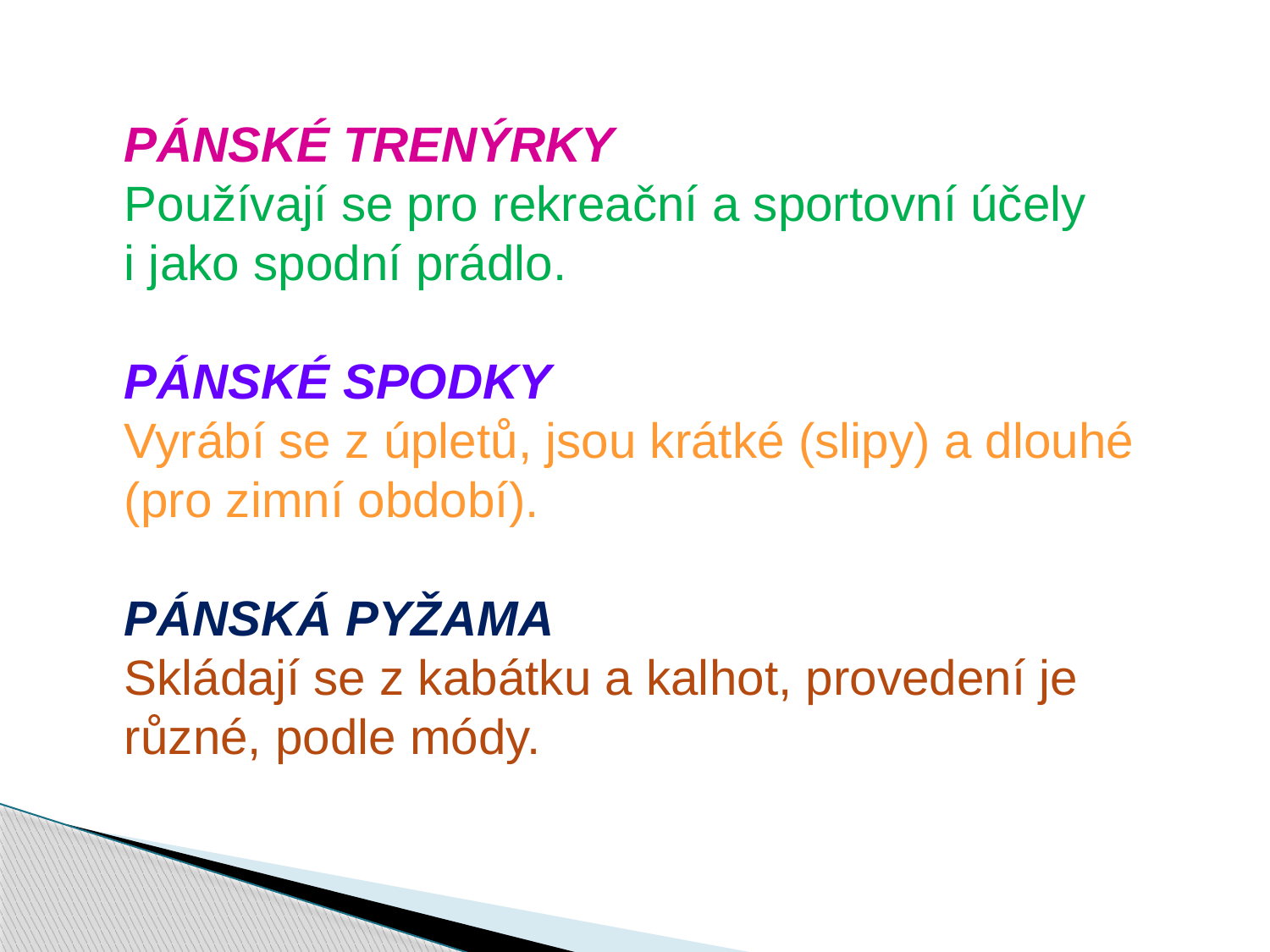

PÁNSKÉ TRENÝRKY
Používají se pro rekreační a sportovní účely
i jako spodní prádlo.

PÁNSKÉ SPODKY
Vyrábí se z úpletů, jsou krátké (slipy) a dlouhé
(pro zimní období).

PÁNSKÁ PYŽAMA
Skládají se z kabátku a kalhot, provedení je
různé, podle módy.